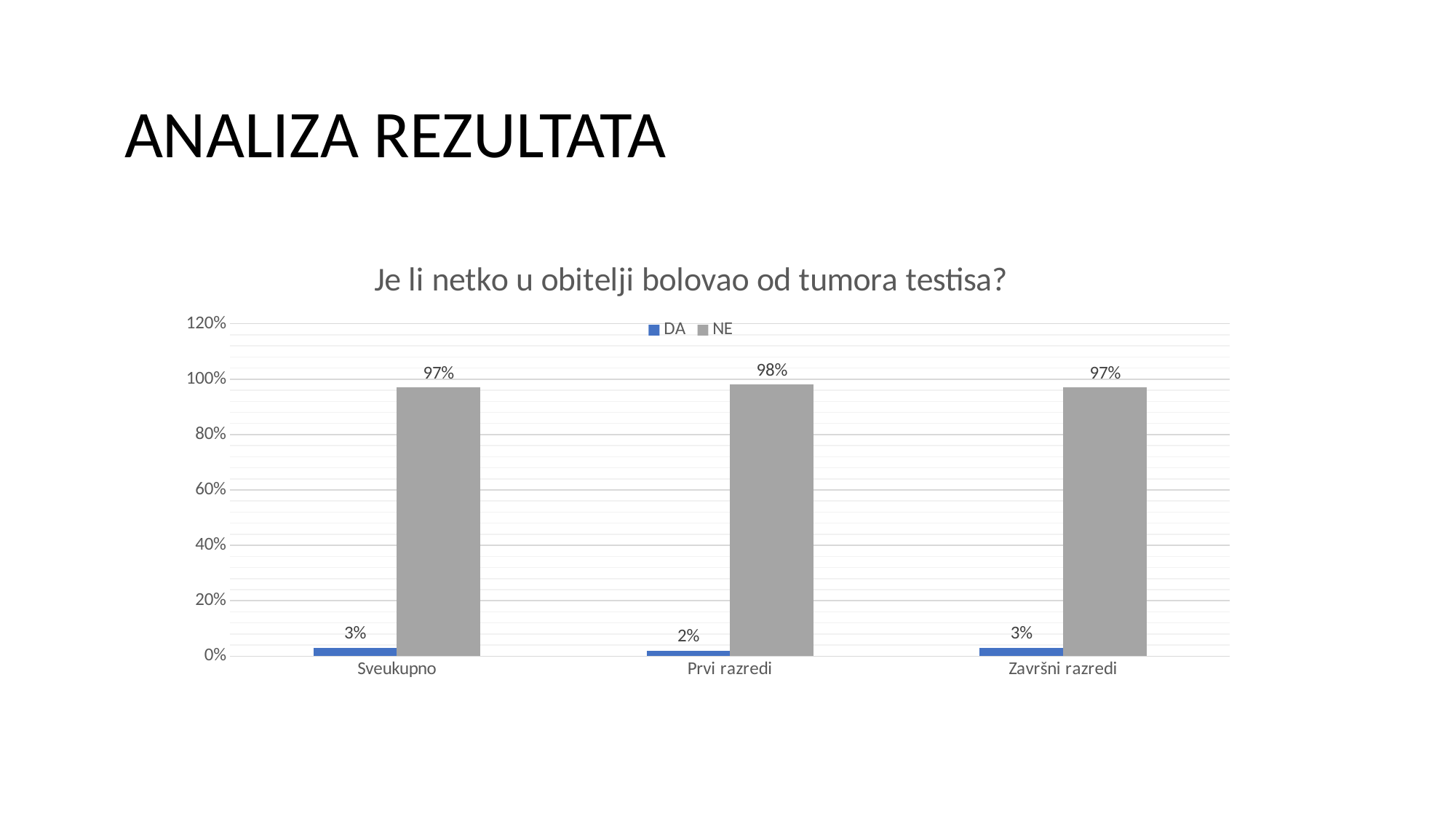

# ANALIZA REZULTATA

### Chart: Je li netko u obitelji bolovao od tumora testisa?

| Category | DA | NE |
|---|---|---|
| Sveukupno | 0.03 | 0.97 |
| Prvi razredi | 0.02 | 0.98 |
| Završni razredi | 0.03 | 0.97 |